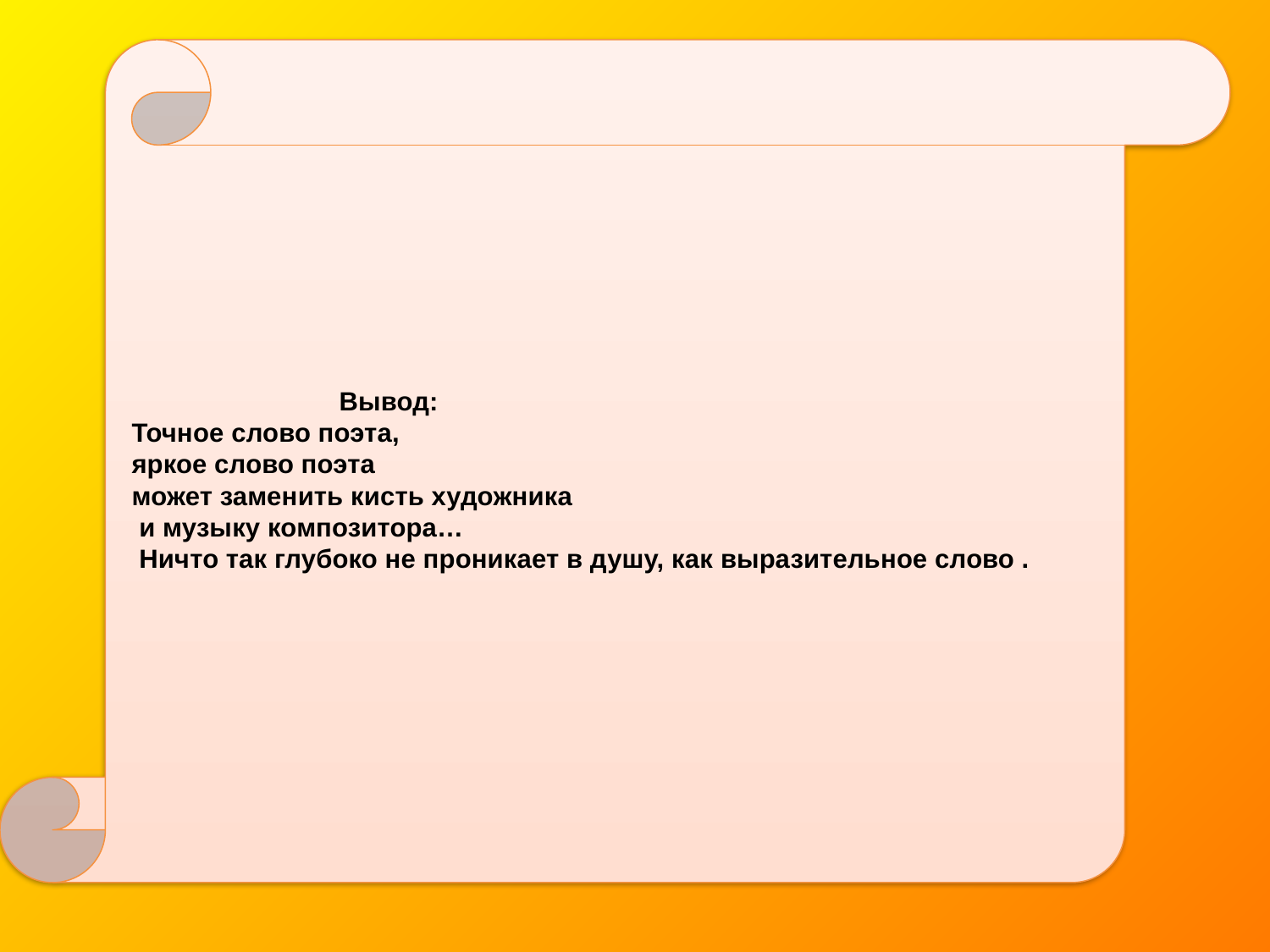

# Вывод: Точное слово поэта, яркое слово поэта может заменить кисть художника и музыку композитора… Ничто так глубоко не проникает в душу, как выразительное слово .